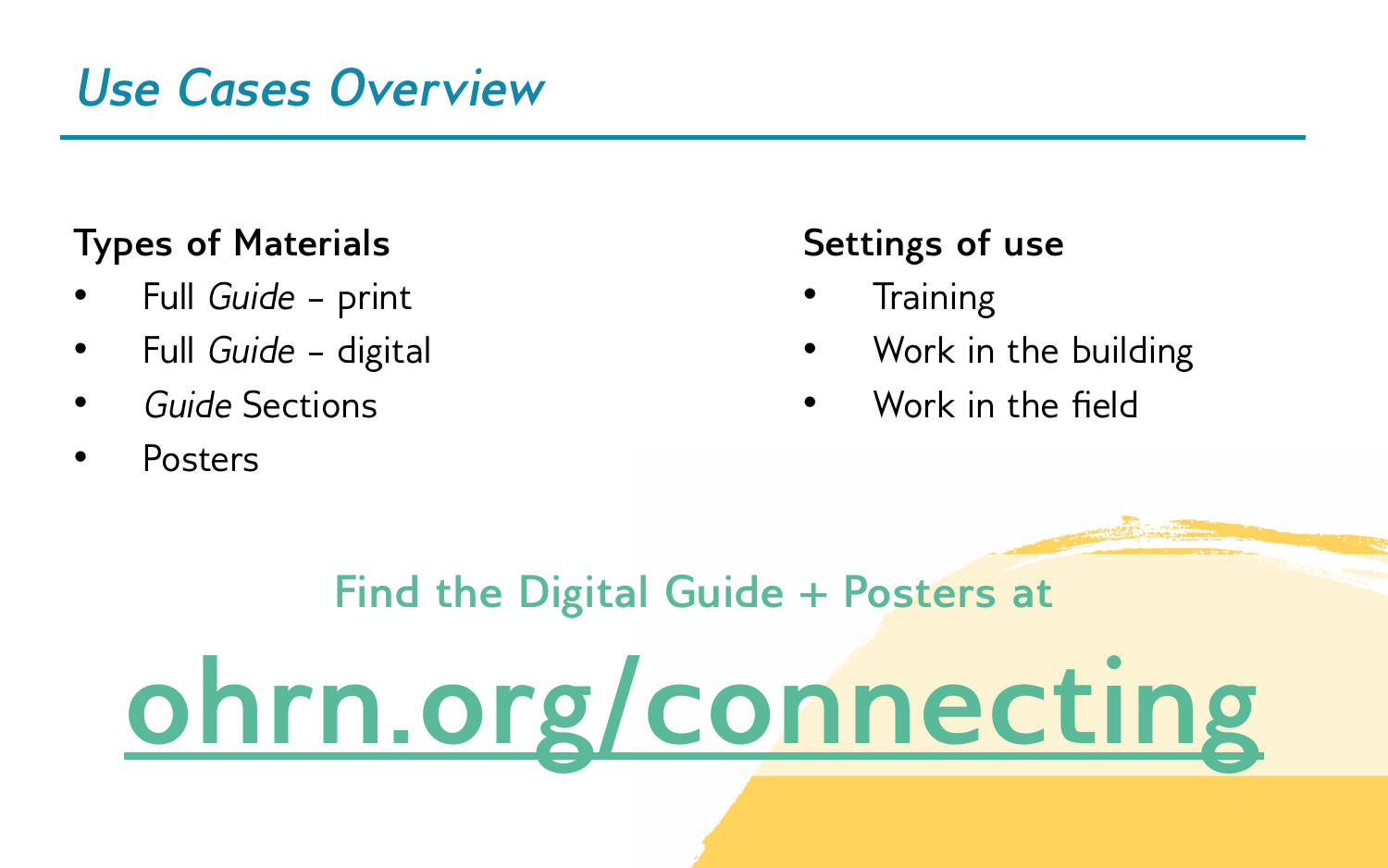

# Use Cases Overview
Settings of use
Training
Work in the building
Work in the field
Types of Materials
Full Guide – print
Full Guide – digital
Guide Sections
Posters
Find the Digital Guide + Posters at
ohrn.org/connecting